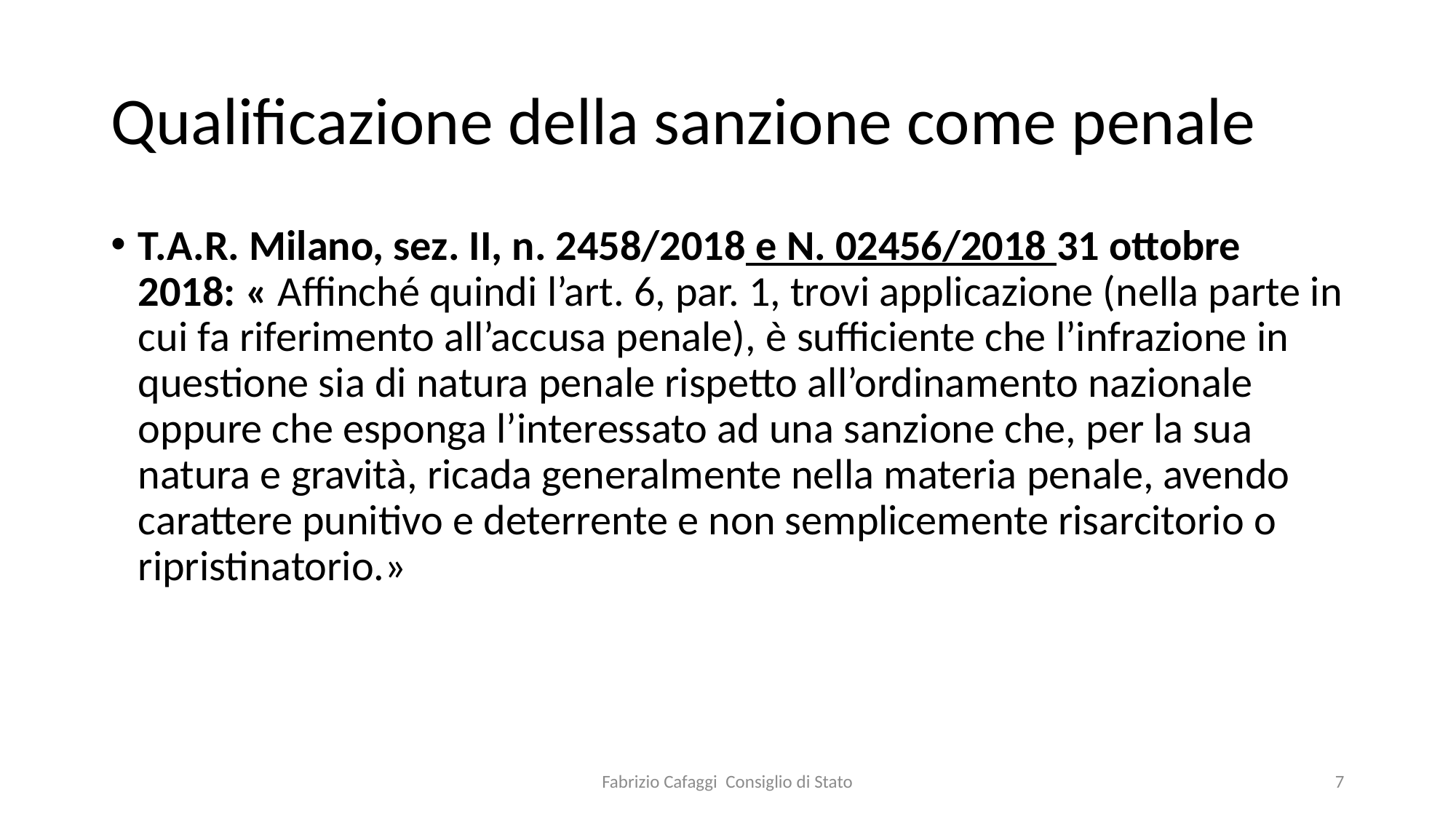

# Qualificazione della sanzione come penale
T.A.R. Milano, sez. II, n. 2458/2018 e N. 02456/2018 31 ottobre 2018: « Affinché quindi l’art. 6, par. 1, trovi applicazione (nella parte in cui fa riferimento all’accusa penale), è sufficiente che l’infrazione in questione sia di natura penale rispetto all’ordinamento nazionale oppure che esponga l’interessato ad una sanzione che, per la sua natura e gravità, ricada generalmente nella materia penale, avendo carattere punitivo e deterrente e non semplicemente risarcitorio o ripristinatorio.»

Fabrizio Cafaggi  Consiglio di Stato
7